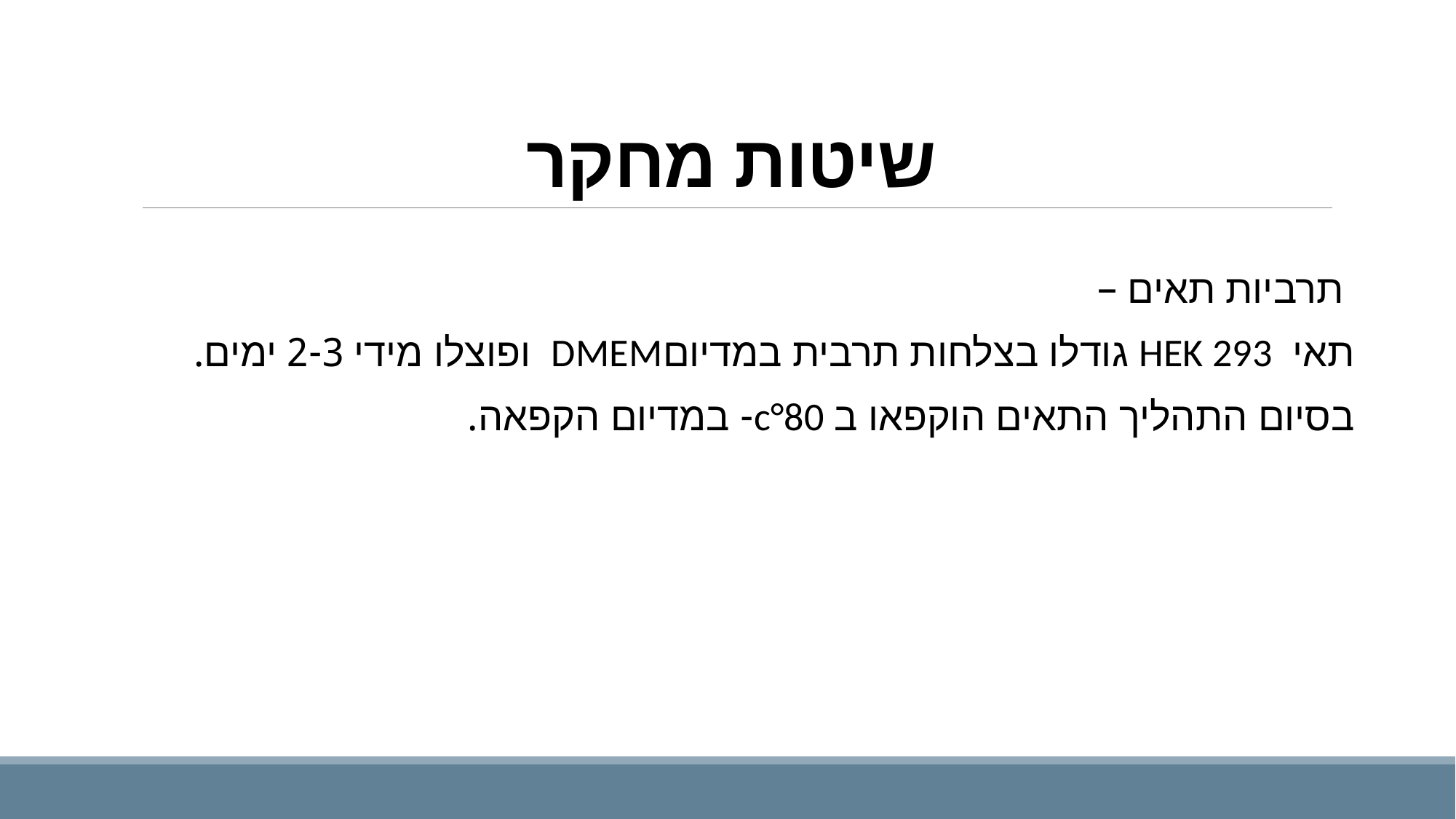

# שיטות מחקר
תרביות תאים –
תאי  HEK 293 גודלו בצלחות תרבית במדיוםDMEM  ופוצלו מידי 2-3 ימים.
בסיום התהליך התאים הוקפאו ב c°80- במדיום הקפאה.